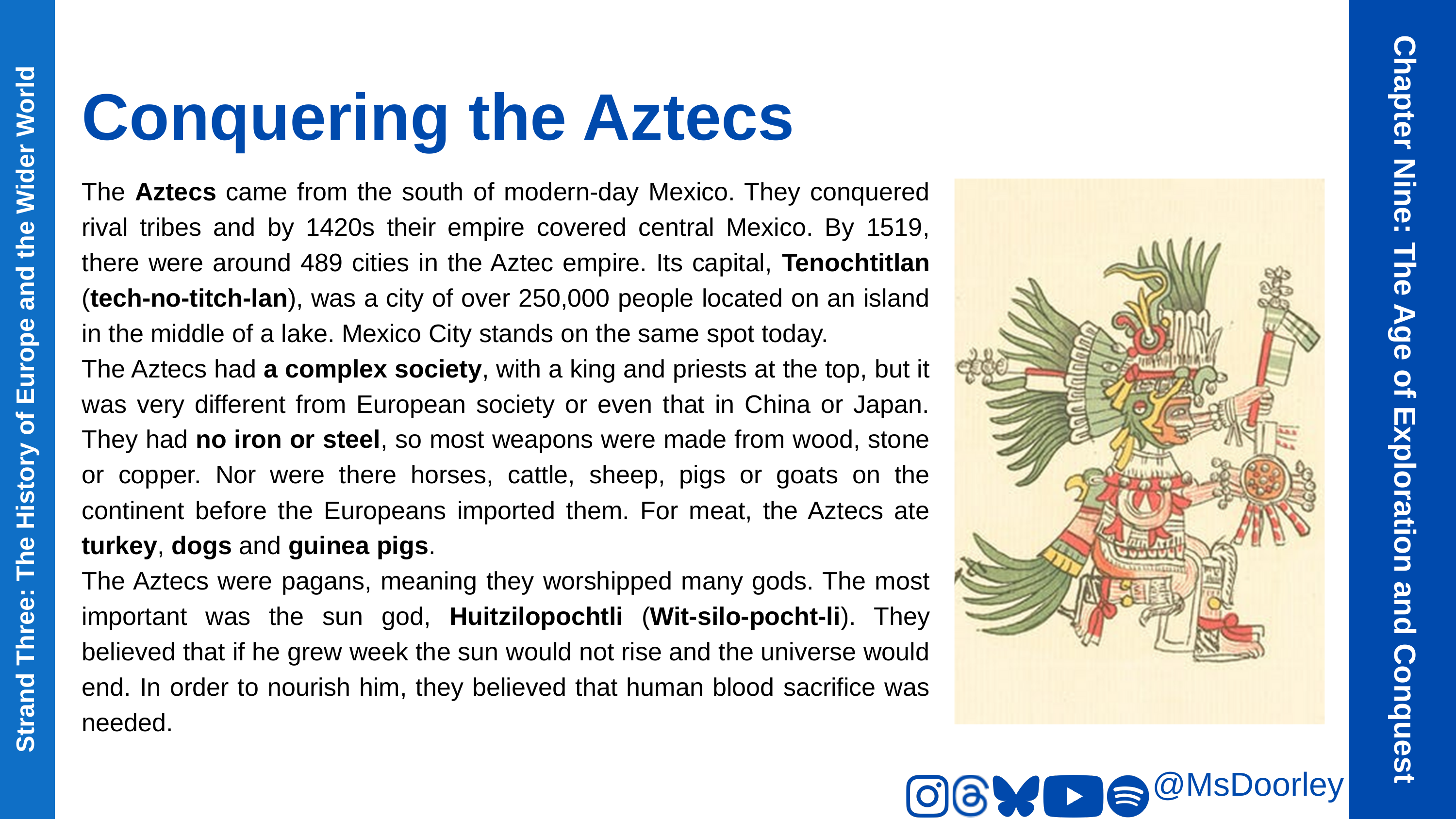

Conquering the Aztecs
The Aztecs came from the south of modern-day Mexico. They conquered rival tribes and by 1420s their empire covered central Mexico. By 1519, there were around 489 cities in the Aztec empire. Its capital, Tenochtitlan (tech-no-titch-lan), was a city of over 250,000 people located on an island in the middle of a lake. Mexico City stands on the same spot today.
The Aztecs had a complex society, with a king and priests at the top, but it was very different from European society or even that in China or Japan. They had no iron or steel, so most weapons were made from wood, stone or copper. Nor were there horses, cattle, sheep, pigs or goats on the continent before the Europeans imported them. For meat, the Aztecs ate turkey, dogs and guinea pigs.
The Aztecs were pagans, meaning they worshipped many gods. The most important was the sun god, Huitzilopochtli (Wit-silo-pocht-li). They believed that if he grew week the sun would not rise and the universe would end. In order to nourish him, they believed that human blood sacrifice was needed.

Chapter Nine: The Age of Exploration and Conquest
Strand Three: The History of Europe and the Wider World

@MsDoorley